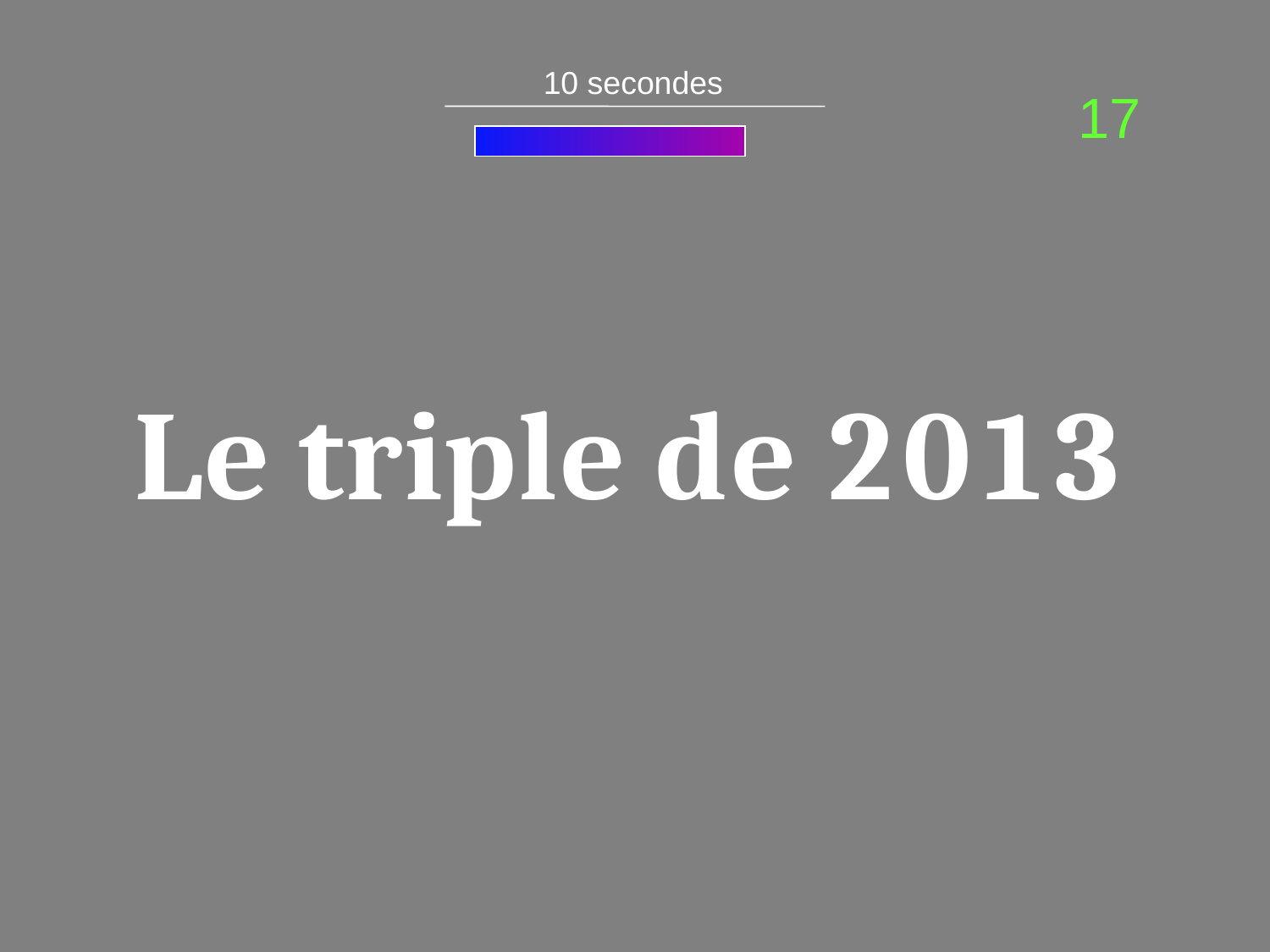

10 secondes

17

Le triple de 2013